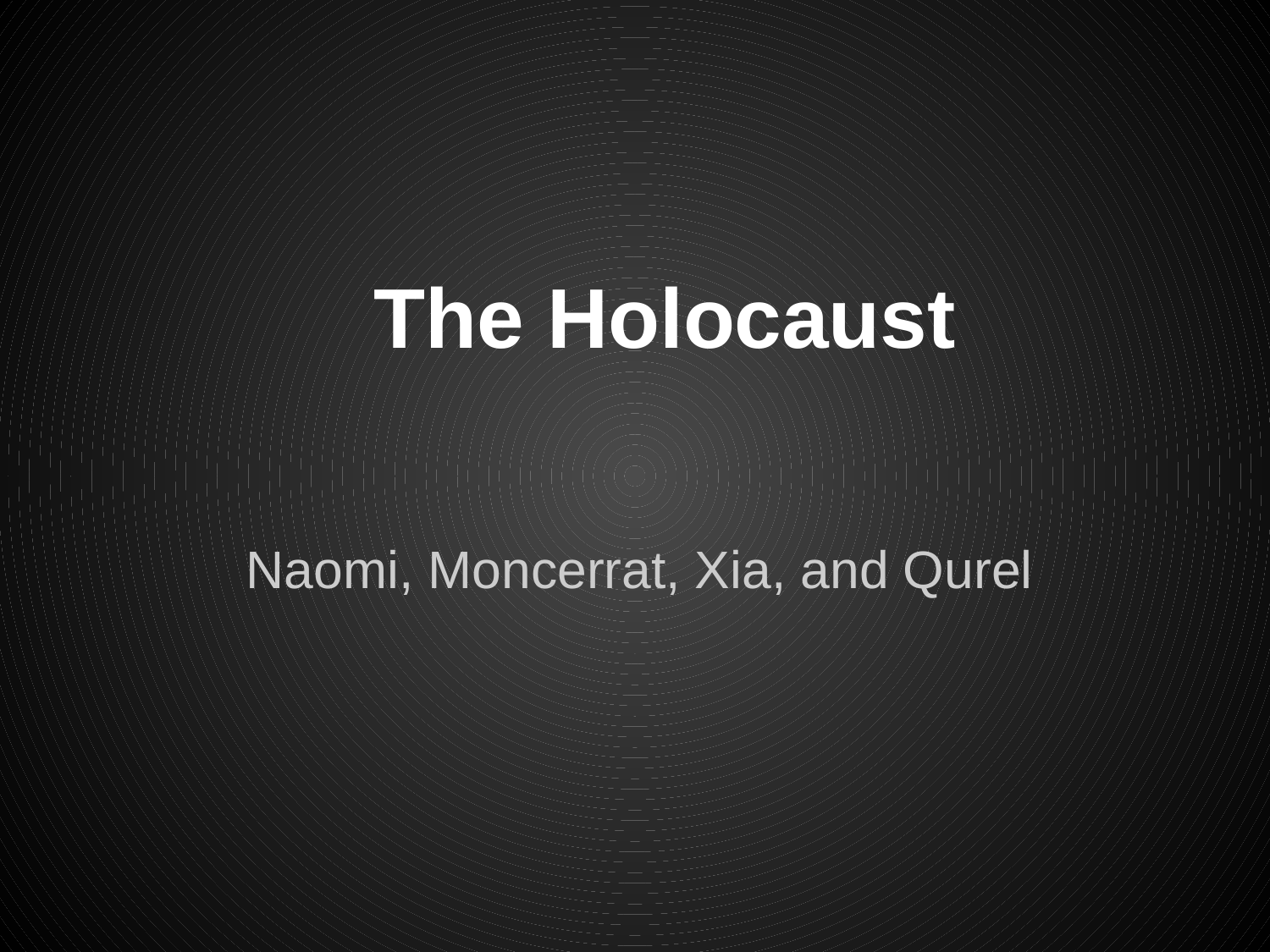

# The Holocaust
Naomi, Moncerrat, Xia, and Qurel